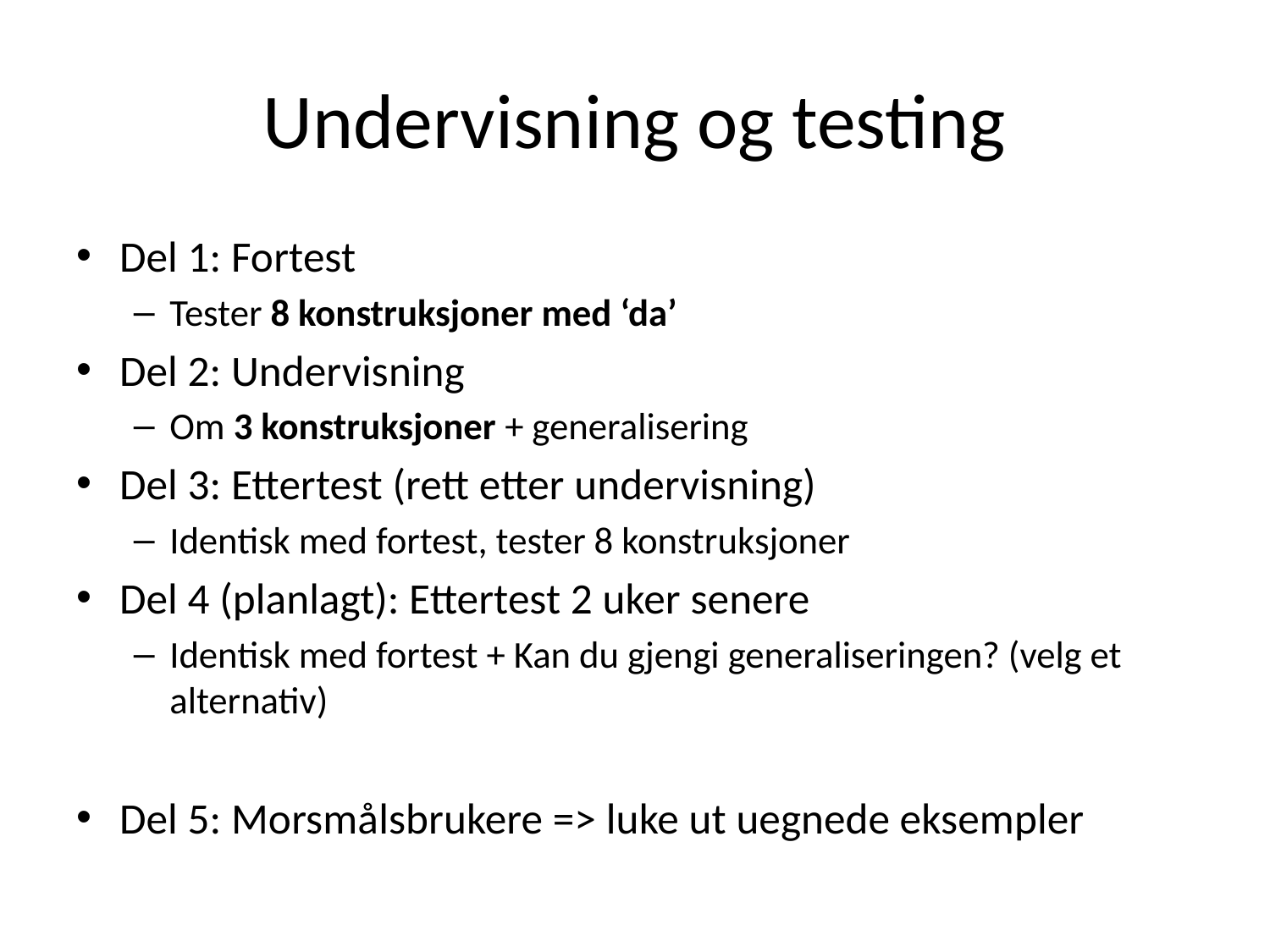

# Undervisning og testing
Del 1: Fortest
Tester 8 konstruksjoner med ‘da’
Del 2: Undervisning
Om 3 konstruksjoner + generalisering
Del 3: Ettertest (rett etter undervisning)
Identisk med fortest, tester 8 konstruksjoner
Del 4 (planlagt): Ettertest 2 uker senere
Identisk med fortest + Kan du gjengi generaliseringen? (velg et alternativ)

Del 5: Morsmålsbrukere => luke ut uegnede eksempler